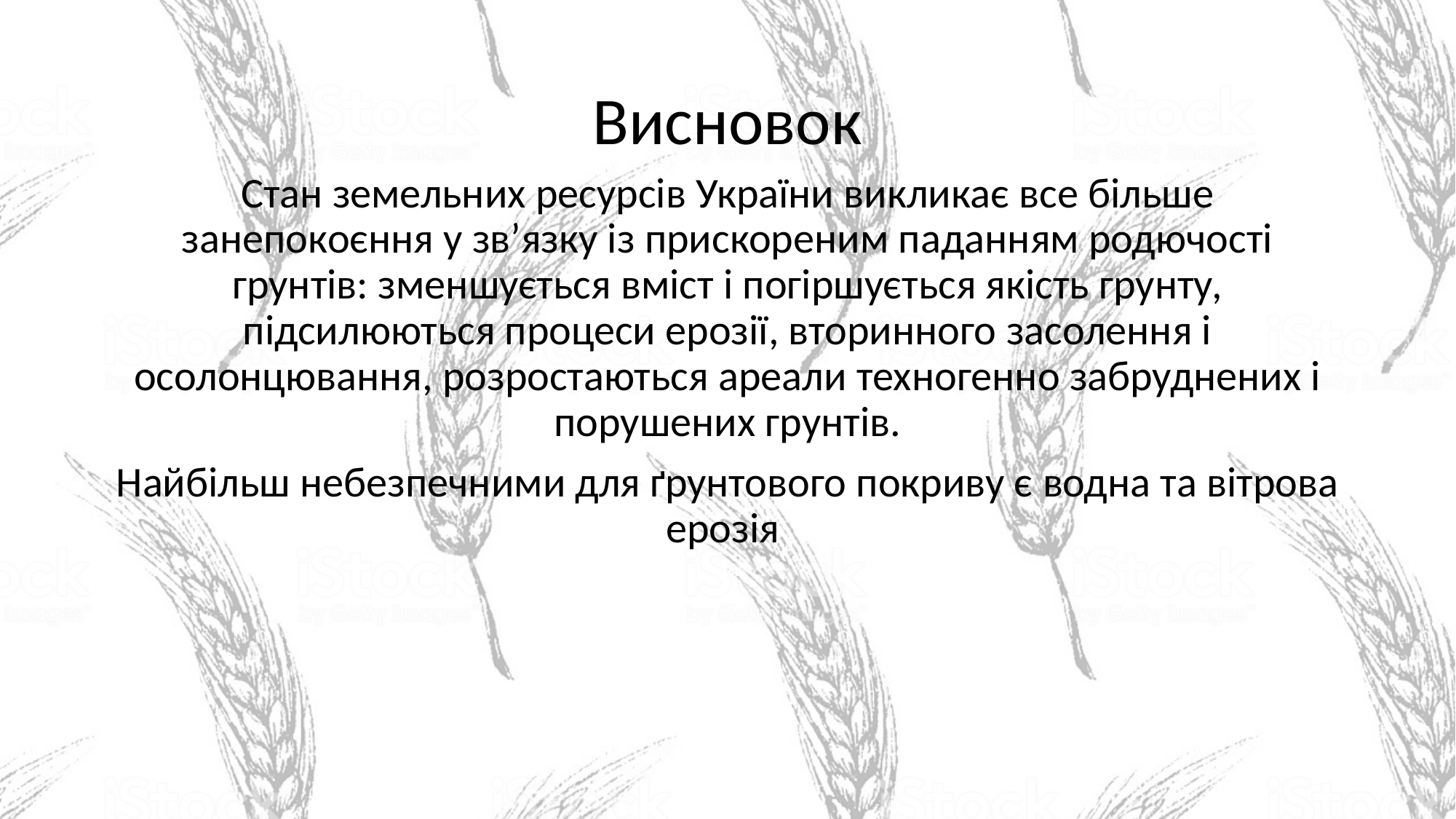

# Висновок
Стан земельних ресурсів України викликає все більше занепокоєння у зв’язку із прискореним паданням родючості грунтів: зменшується вміст і погіршується якість грунту, підсилюються процеси ерозії, вторинного засолення і осолонцювання, розростаються ареали техногенно забруднених і порушених грунтів.
Найбільш небезпечними для ґрунтового покриву є водна та вітрова ерозія